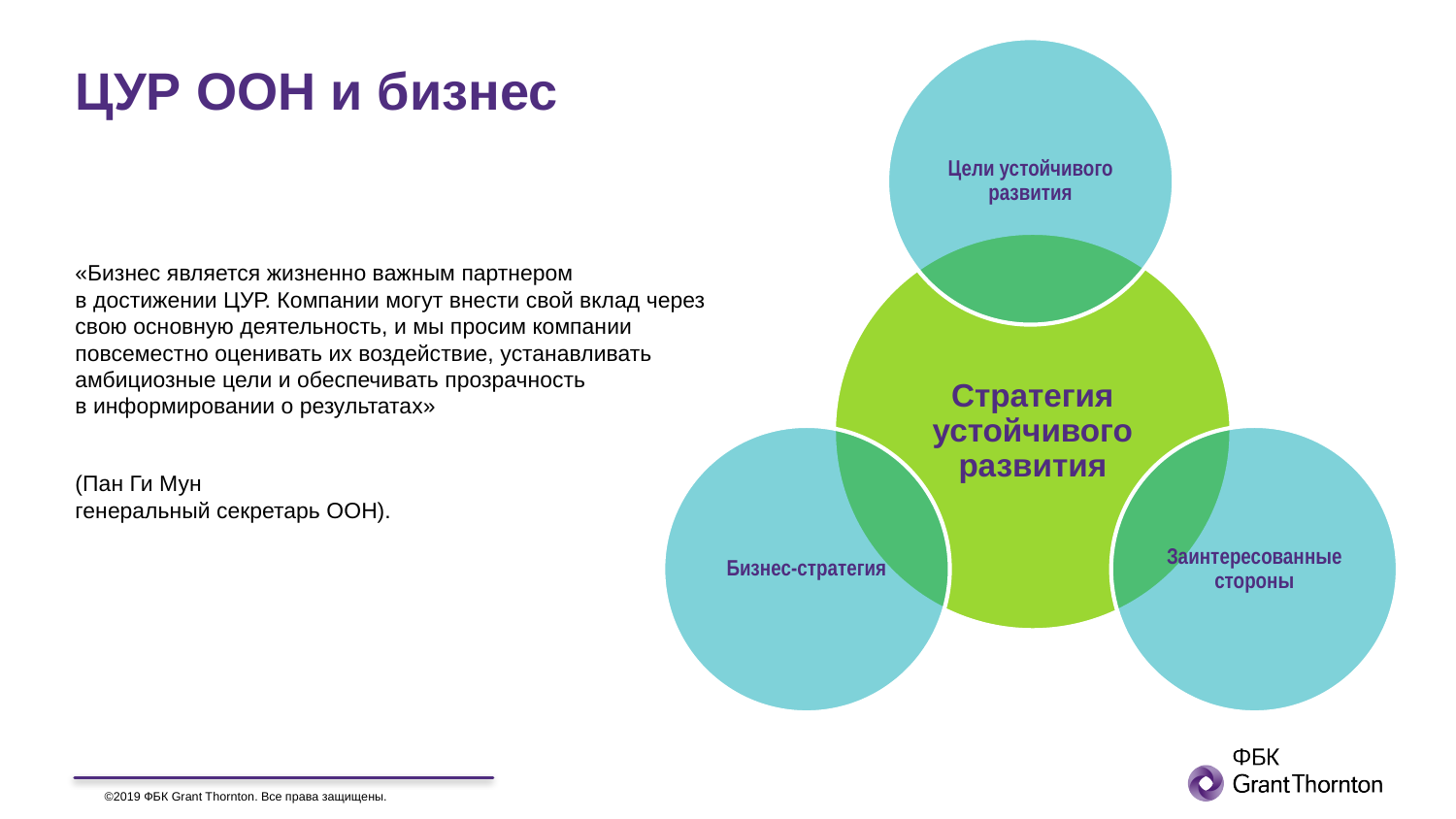

Цели устойчивого развития
Стратегия устойчивого развития
Бизнес-стратегия
Заинтересованные стороны
# ЦУР ООН и бизнес

«Бизнес является жизненно важным партнером
в достижении ЦУР. Компании могут внести свой вклад через свою основную деятельность, и мы просим компании повсеместно оценивать их воздействие, устанавливать амбициозные цели и обеспечивать прозрачность
в информировании о результатах»

(Пан Ги Мун
генеральный секретарь ООН).